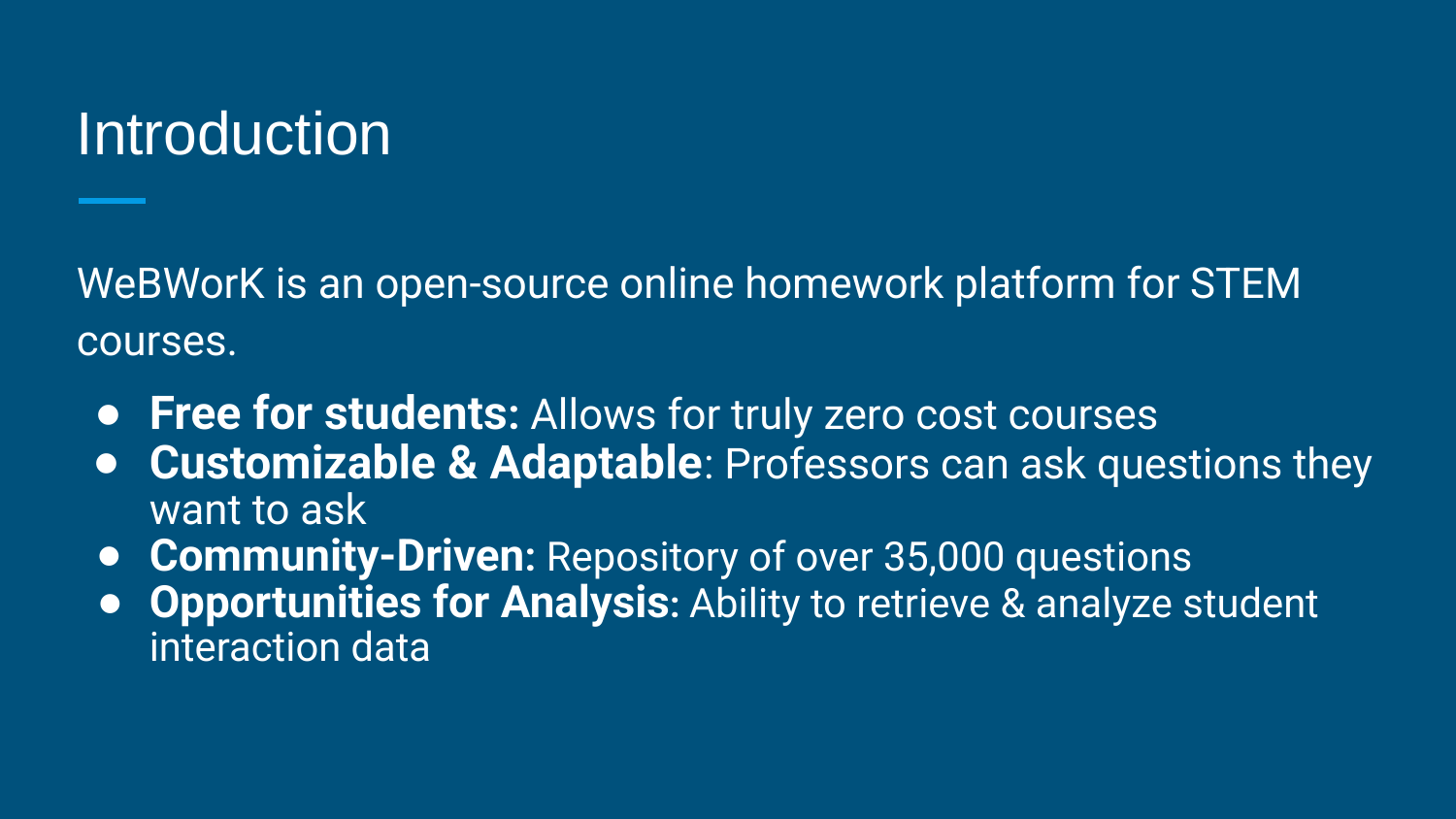

# Introduction
WeBWorK is an open-source online homework platform for STEM courses.
Free for students: Allows for truly zero cost courses
Customizable & Adaptable: Professors can ask questions they want to ask
Community-Driven: Repository of over 35,000 questions
Opportunities for Analysis: Ability to retrieve & analyze student interaction data